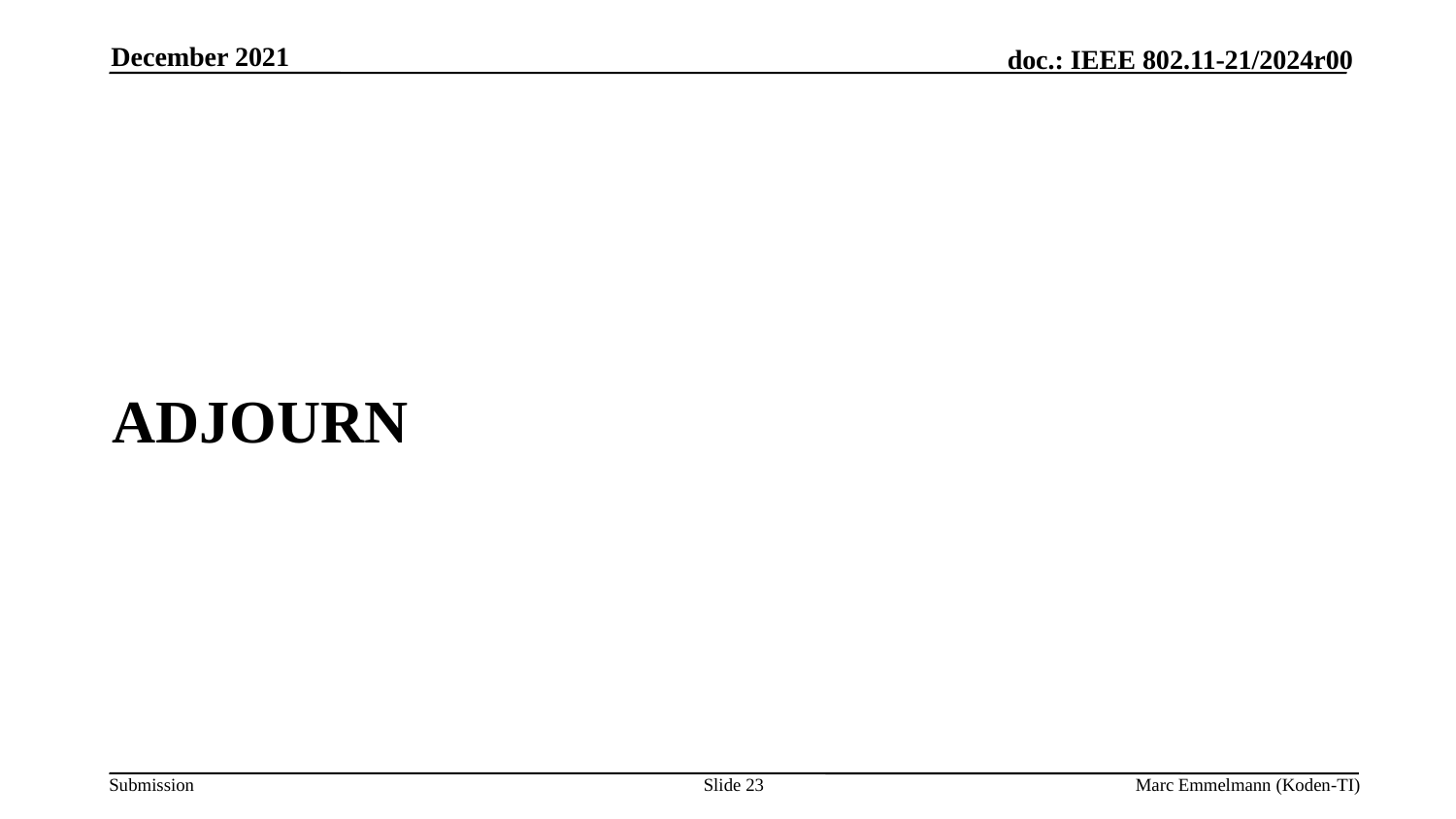

December 2021
# Adjourn
Slide 23
Marc Emmelmann (Koden-TI)